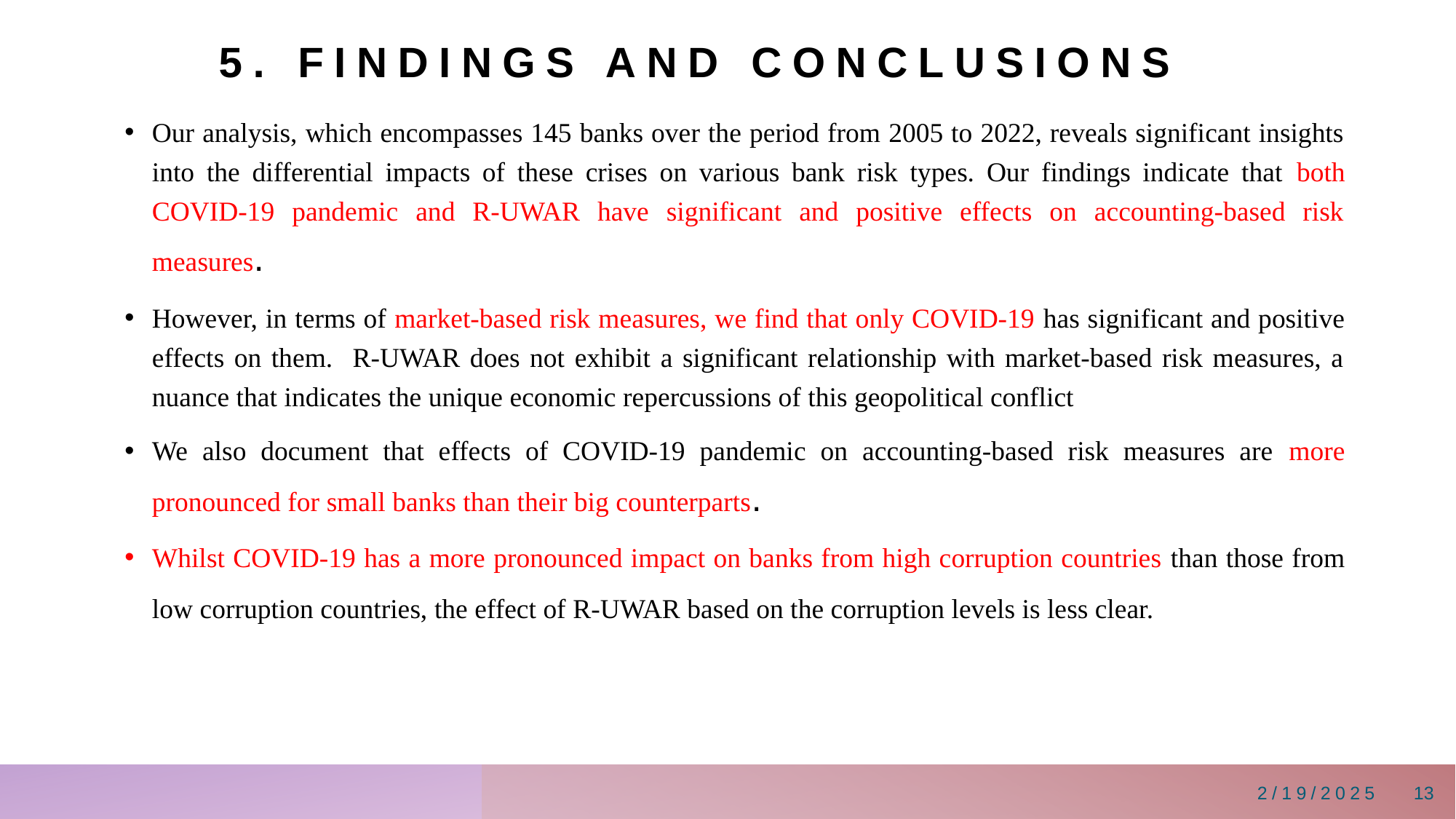

# 5. Findings and Conclusions
Our analysis, which encompasses 145 banks over the period from 2005 to 2022, reveals significant insights into the differential impacts of these crises on various bank risk types. Our findings indicate that both COVID-19 pandemic and R-UWAR have significant and positive effects on accounting-based risk measures.
However, in terms of market-based risk measures, we find that only COVID-19 has significant and positive effects on them.  R-UWAR does not exhibit a significant relationship with market-based risk measures, a nuance that indicates the unique economic repercussions of this geopolitical conflict
We also document that effects of COVID-19 pandemic on accounting-based risk measures are more pronounced for small banks than their big counterparts.
Whilst COVID-19 has a more pronounced impact on banks from high corruption countries than those from low corruption countries, the effect of R-UWAR based on the corruption levels is less clear.

2/19/2025
13